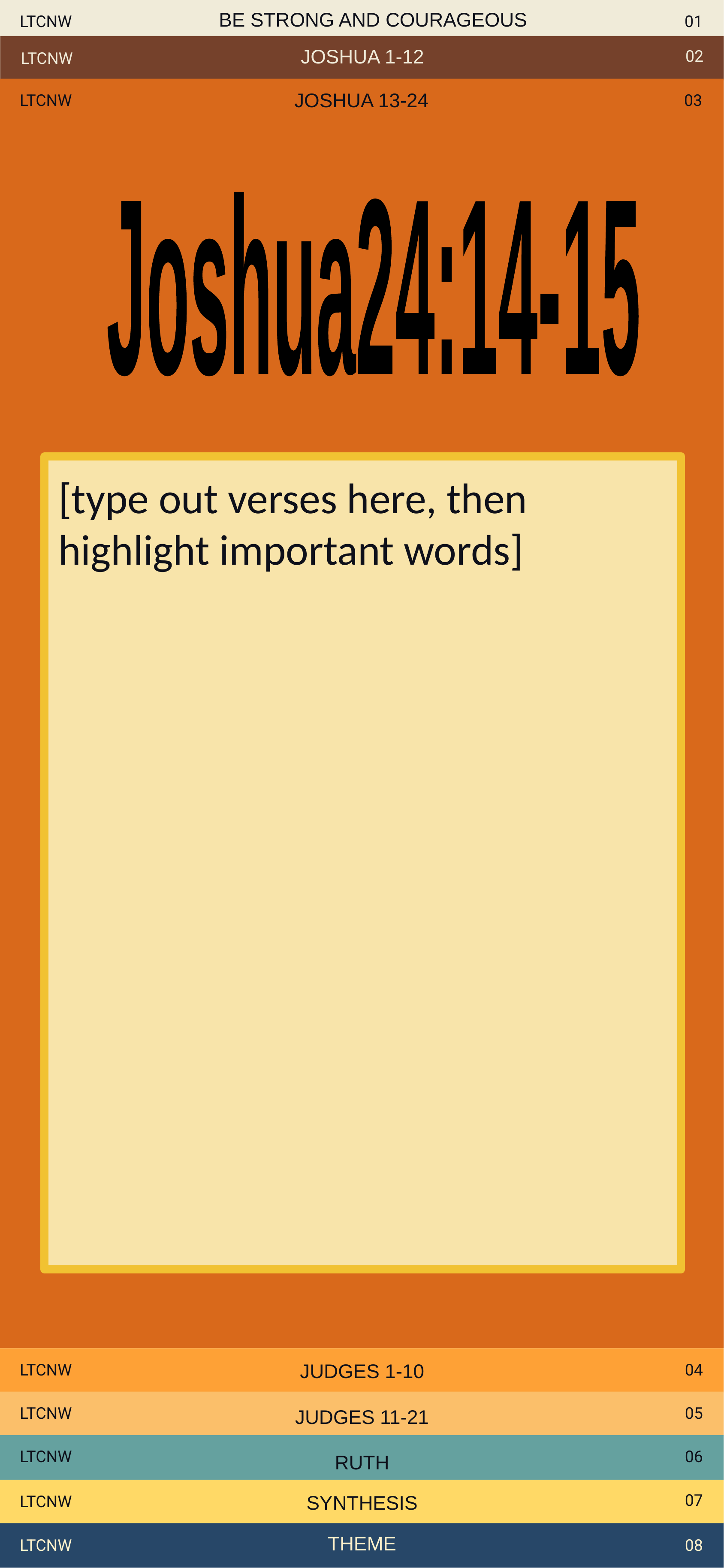

LTCNW
BE STRONG AND COURAGEOUS
01

02
LTCNW
JOSHUA 1-12
LTCNW
03
JOSHUA 13-24
Joshua
24:14-15

[type out verses here, then highlight important words]

LTCNW
04
JUDGES 1-10
LTCNW
05
JUDGES 11-21
LTCNW
06
RUTH
07
LTCNW
SYNTHESIS
LTCNW
THEME
08